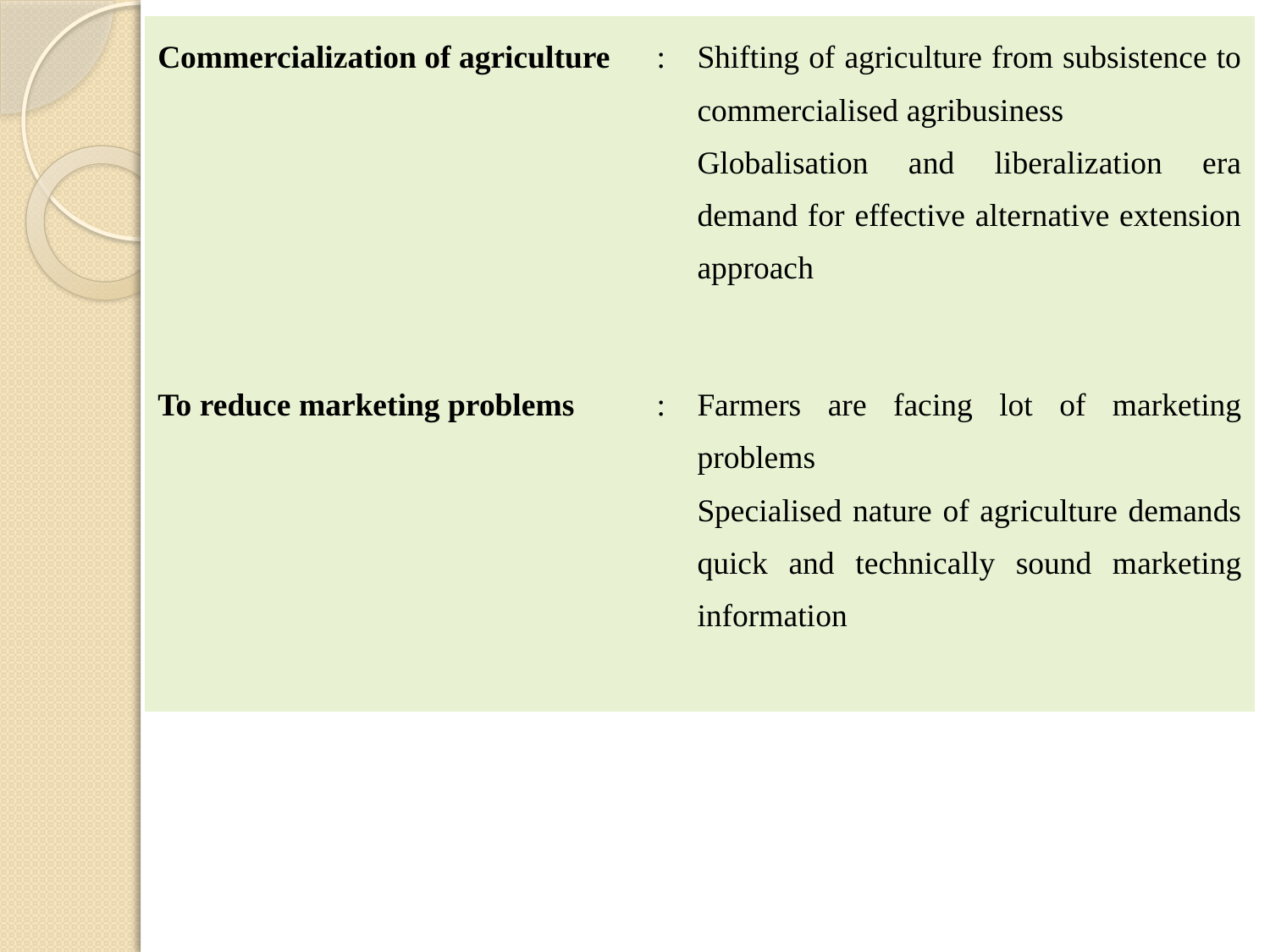

| Commercialization of agriculture | : | Shifting of agriculture from subsistence to commercialised agribusiness Globalisation and liberalization era demand for effective alternative extension approach |
| --- | --- | --- |
| To reduce marketing problems | : | Farmers are facing lot of marketing problems Specialised nature of agriculture demands quick and technically sound marketing information |